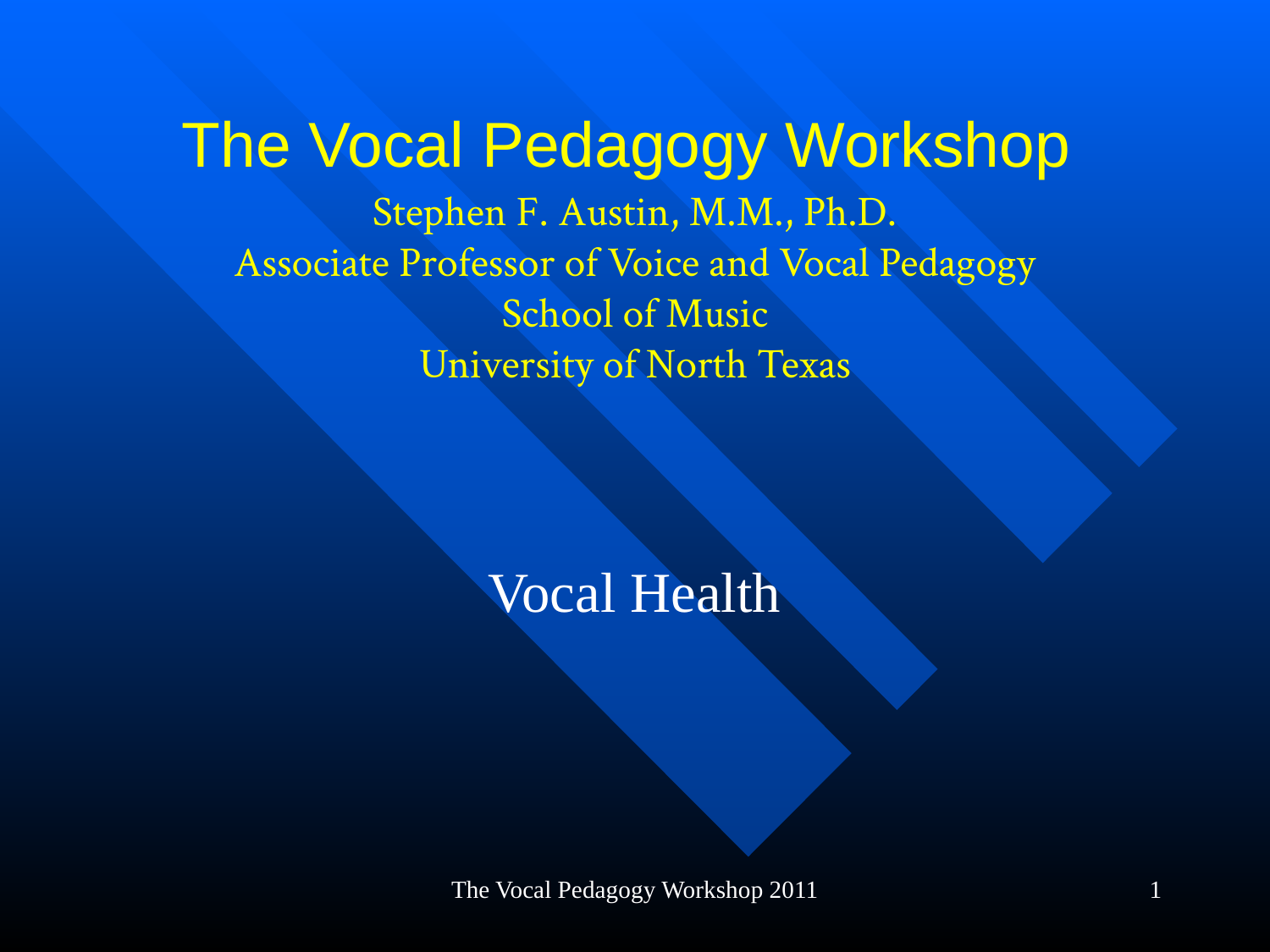

# The Vocal Pedagogy Workshop Stephen F. Austin, M.M., Ph.D. Associate Professor of Voice and Vocal Pedagogy School of Music University of North Texas

Vocal Health

The Vocal Pedagogy Workshop 2011
1